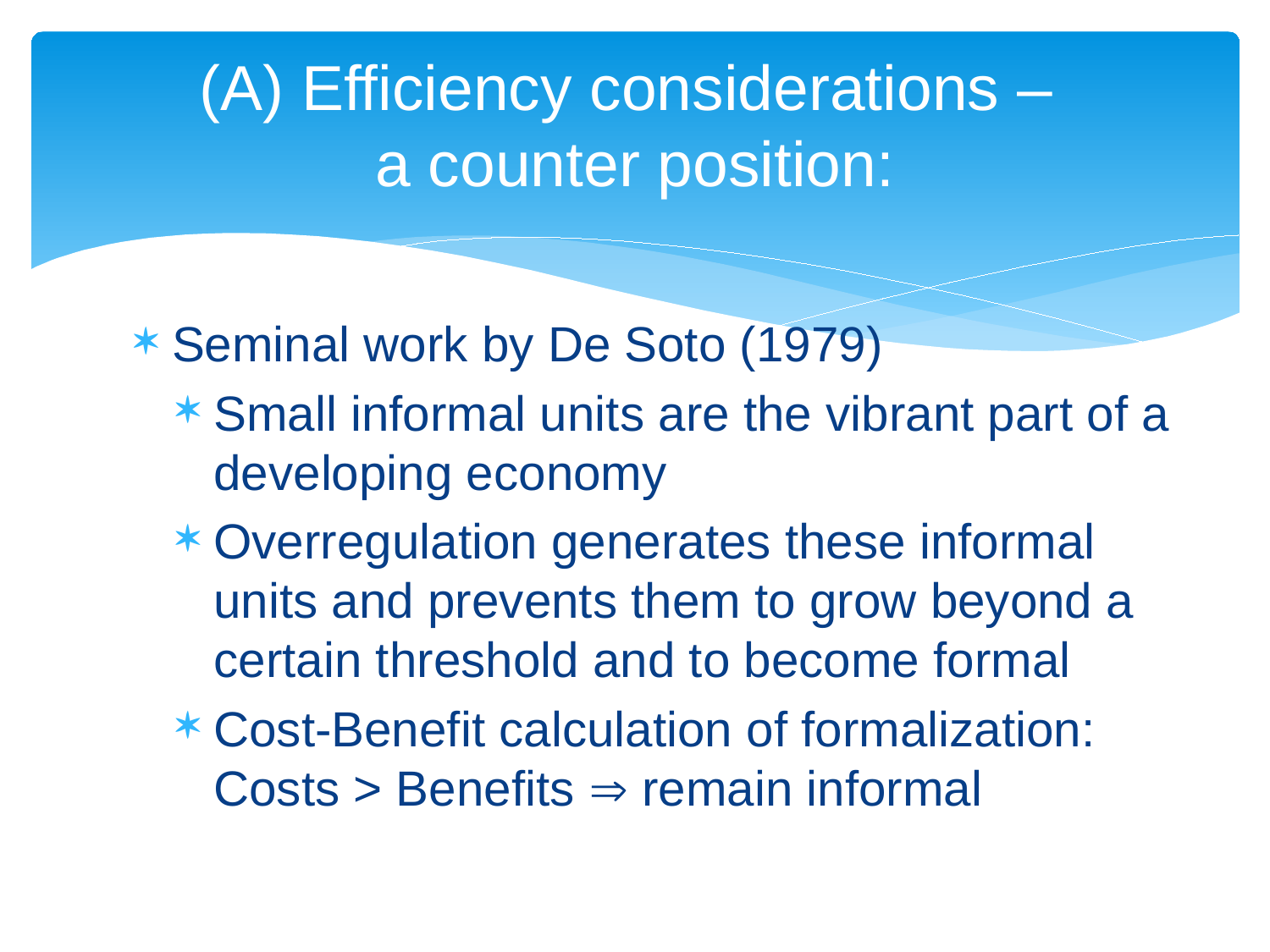

# (A) Efficiency considerations – a counter position:
Seminal work by De Soto (1979)
Small informal units are the vibrant part of a developing economy
Overregulation generates these informal units and prevents them to grow beyond a certain threshold and to become formal
Cost-Benefit calculation of formalization: Costs > Benefits ⇒ remain informal